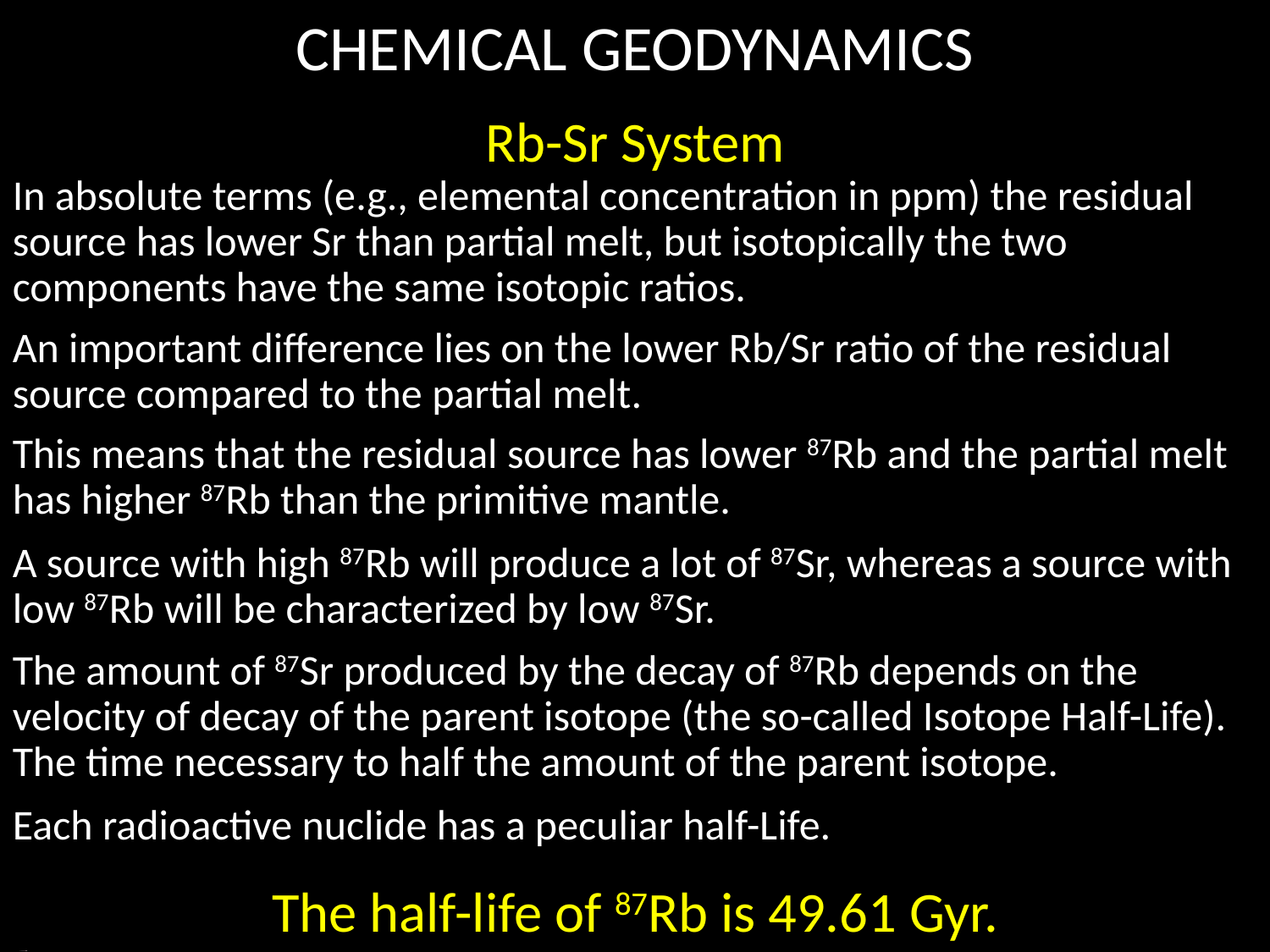

CHEMICAL GEODYNAMICS
Rb-Sr System
In absolute terms (e.g., elemental concentration in ppm) the residual source has lower Sr than partial melt, but isotopically the two components have the same isotopic ratios.
An important difference lies on the lower Rb/Sr ratio of the residual source compared to the partial melt.
This means that the residual source has lower 87Rb and the partial melt has higher 87Rb than the primitive mantle.
A source with high 87Rb will produce a lot of 87Sr, whereas a source with low 87Rb will be characterized by low 87Sr.
The amount of 87Sr produced by the decay of 87Rb depends on the velocity of decay of the parent isotope (the so-called Isotope Half-Life). The time necessary to half the amount of the parent isotope.
Each radioactive nuclide has a peculiar half-Life.
The half-life of 87Rb is 49.61 Gyr.